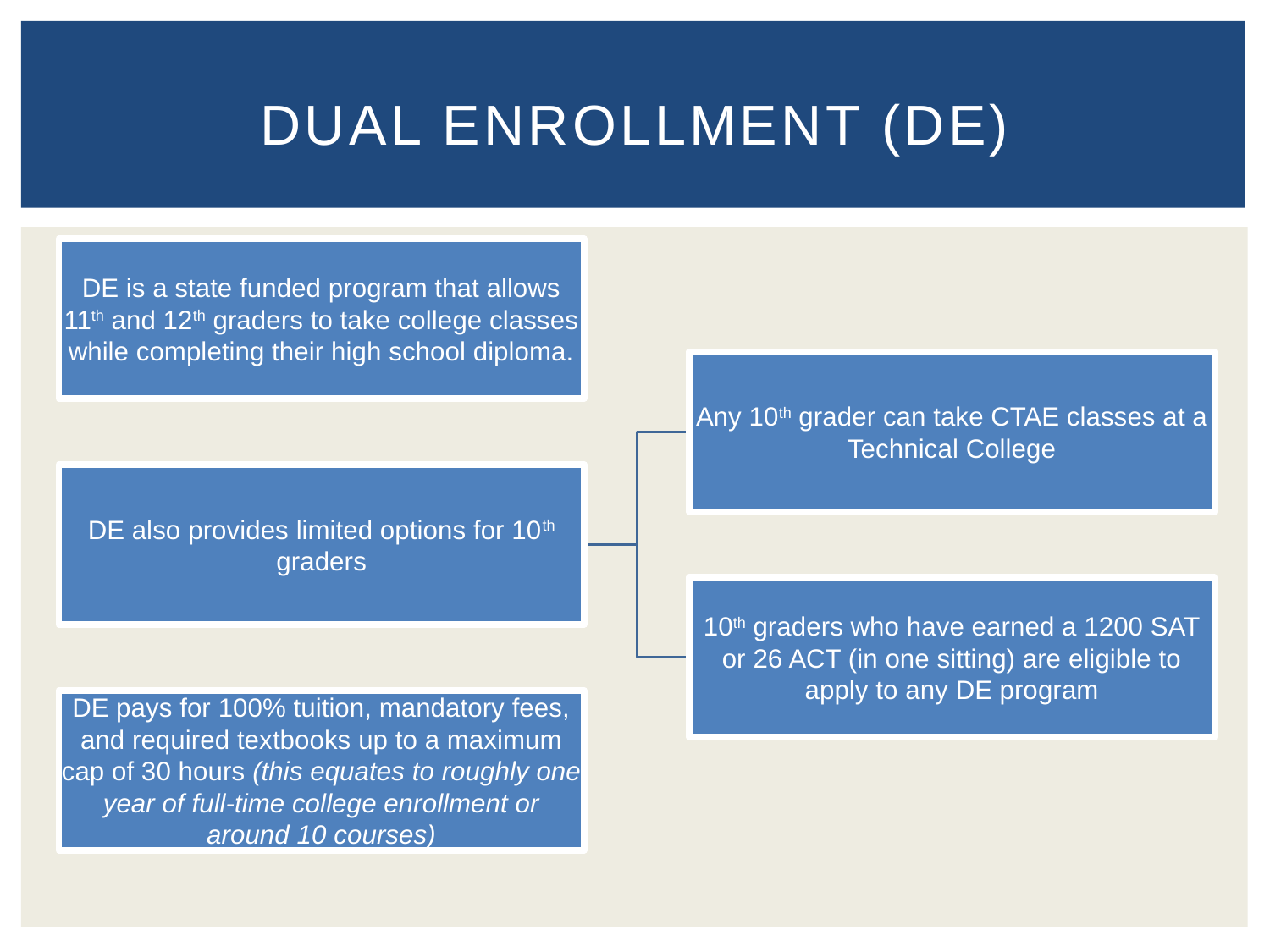

# Dual Enrollment (DE)
DE is a state funded program that allows 11th and 12th graders to take college classes while completing their high school diploma.
DE also provides limited options for 10th graders
Any 10th grader can take CTAE classes at a Technical College
10th graders who have earned a 1200 SAT or 26 ACT (in one sitting) are eligible to apply to any DE program
DE pays for 100% tuition, mandatory fees, and required textbooks up to a maximum cap of 30 hours (this equates to roughly one year of full-time college enrollment or around 10 courses)